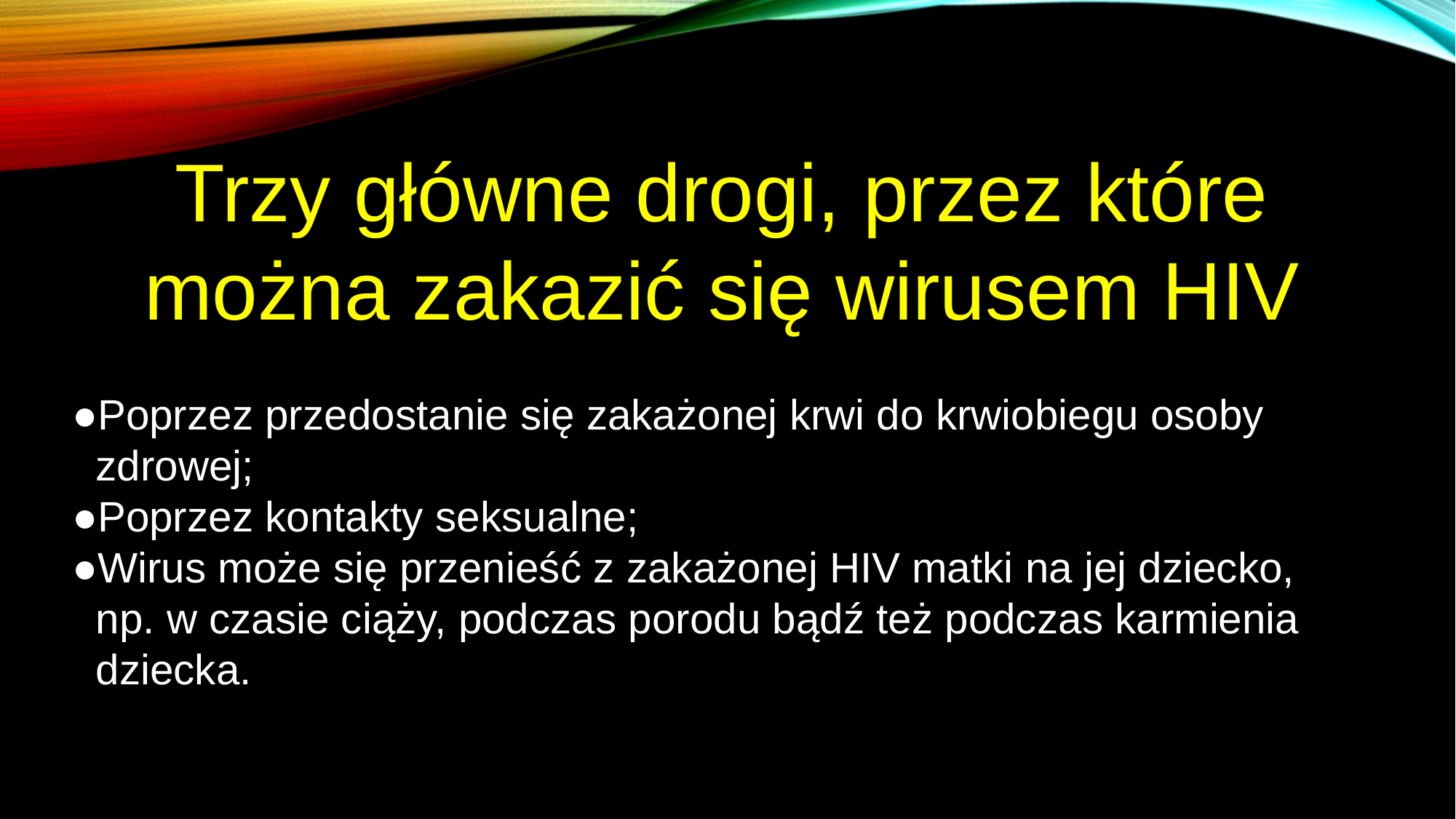

Trzy główne drogi, przez które można zakazić się wirusem HIV

●Poprzez przedostanie się zakażonej krwi do krwiobiegu osoby
  zdrowej;
●Poprzez kontakty seksualne;
●Wirus może się przenieść z zakażonej HIV matki na jej dziecko,
  np. w czasie ciąży, podczas porodu bądź też podczas karmienia
  dziecka.